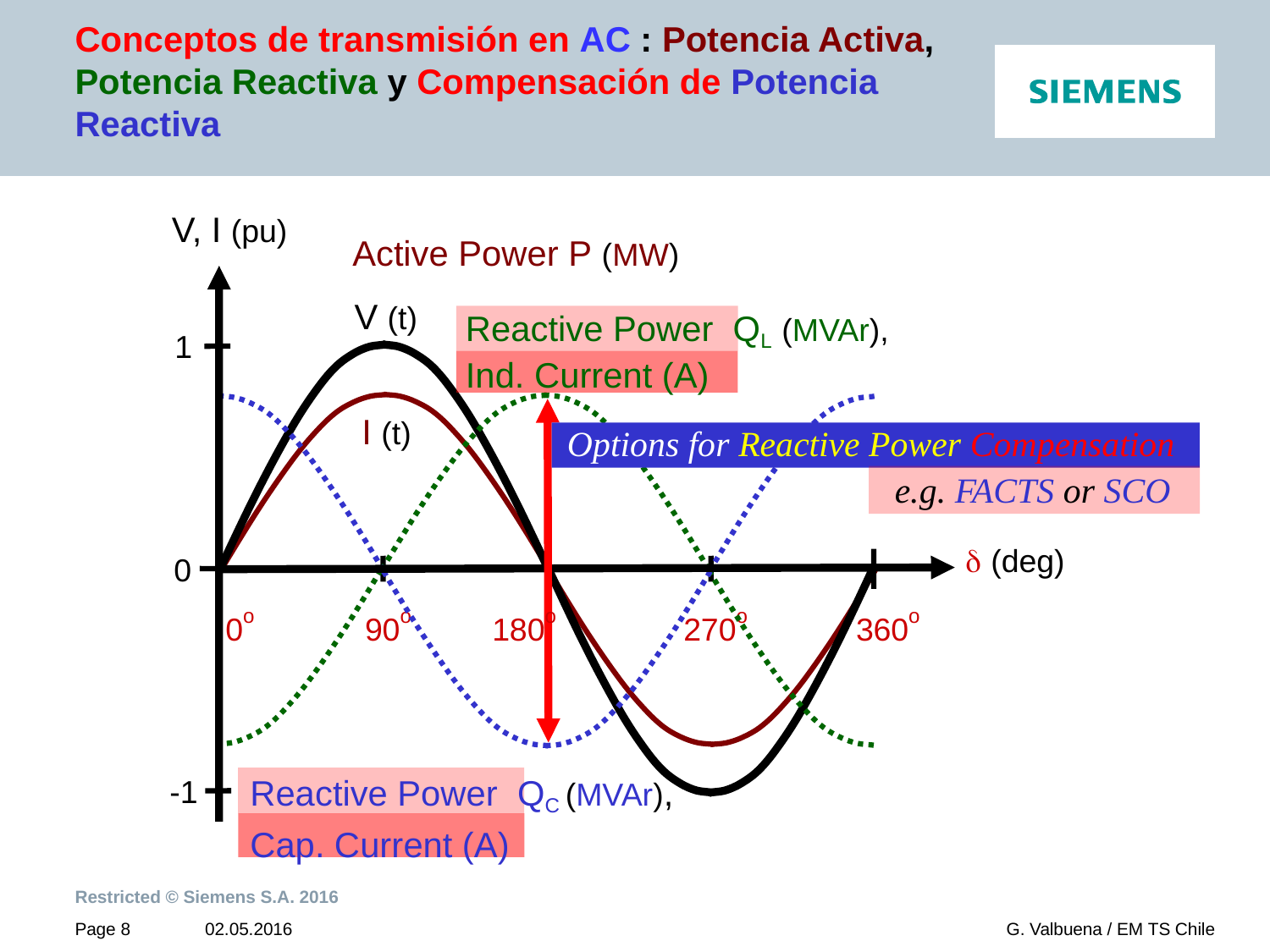

# Conceptos de transmisión en AC : Potencia Activa, Potencia Reactiva y Compensación de Potencia Reactiva

V, I (pu)
Active Power P (MW)
V (t)
Reactive Power  QL (MVAr), Ind. Current (A)

1

I (t)
Options for Reactive Power Compensation

e.g. FACTS or SCO

δ (deg)
0

0o
90o
180o
270o
360o
Reactive Power  QC (MVAr), Cap. Current (A)
-1